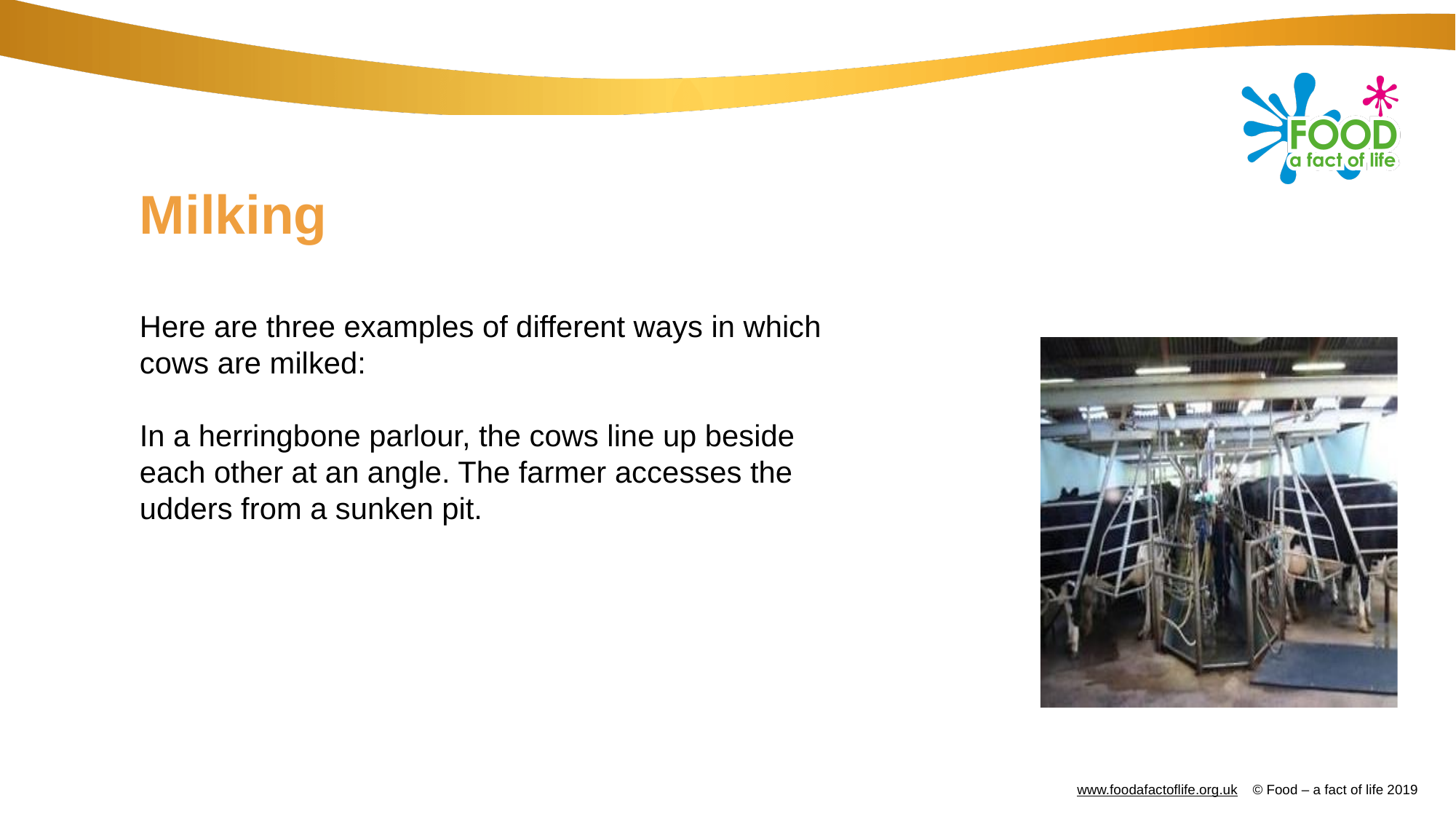

# Milking
Here are three examples of different ways in which cows are milked:

In a herringbone parlour, the cows line up beside each other at an angle. The farmer accesses the udders from a sunken pit.